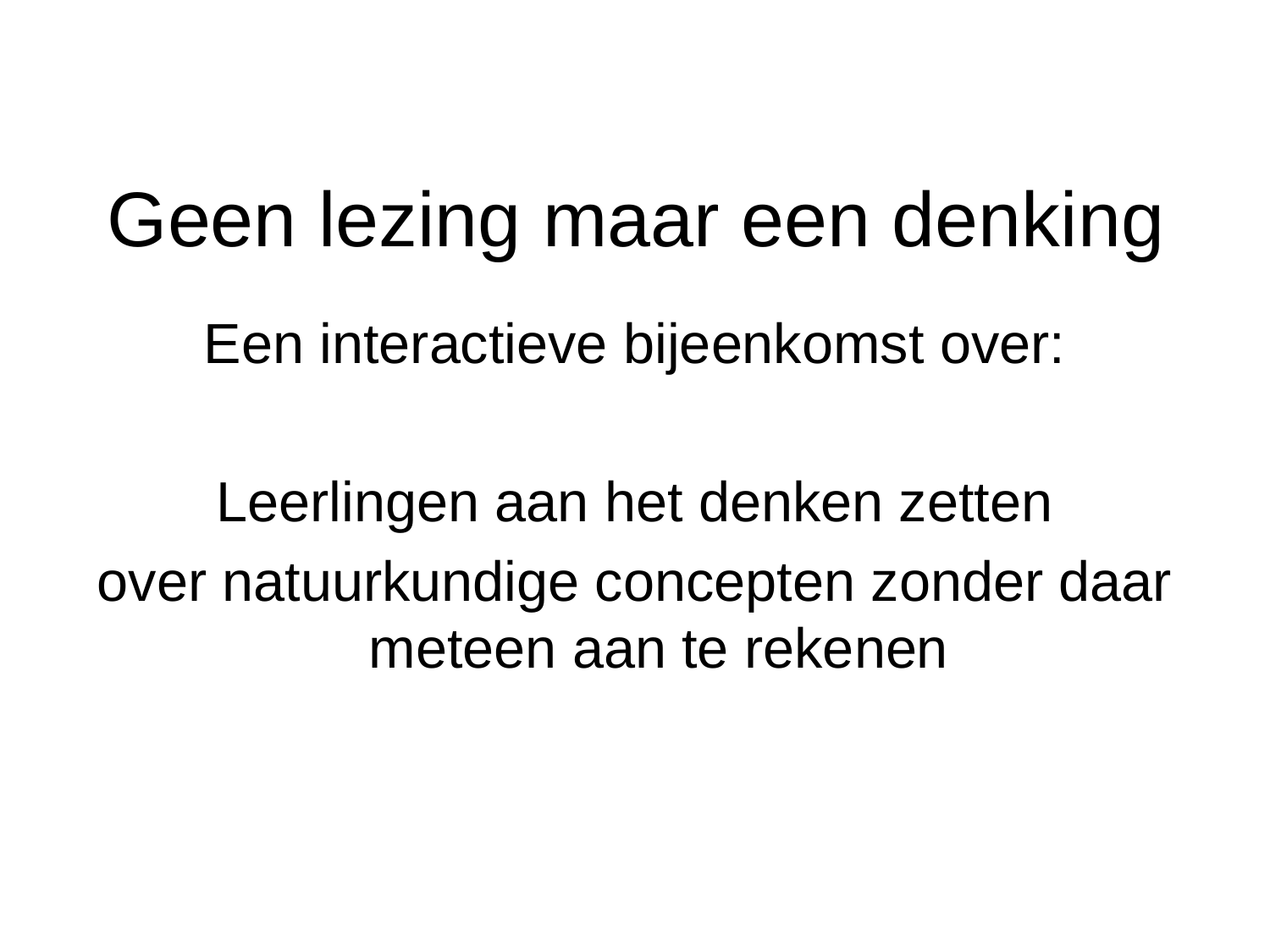

# Geen lezing maar een denking

Een interactieve bijeenkomst over:

Leerlingen aan het denken zetten
over natuurkundige concepten zonder daar meteen aan te rekenen